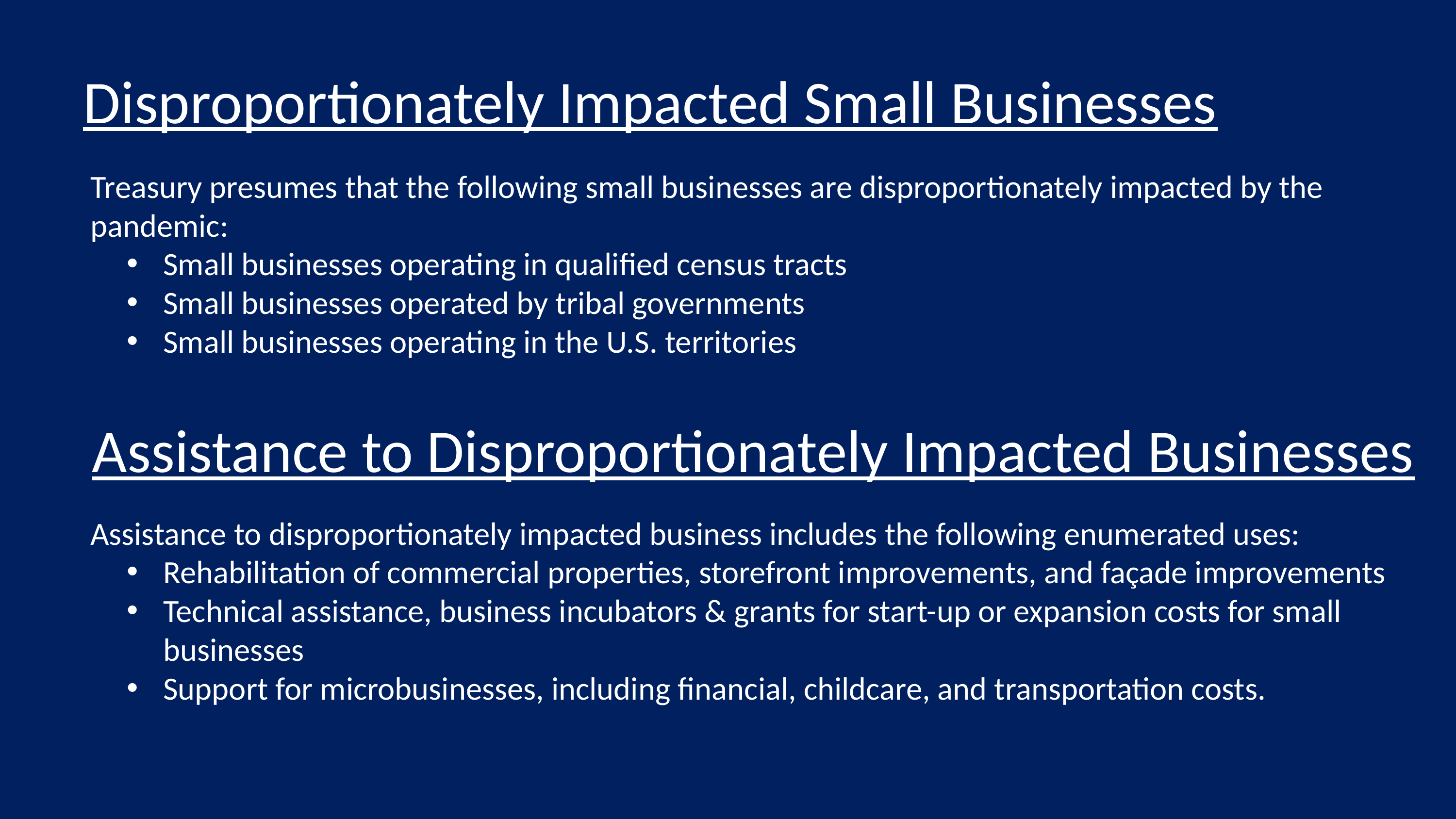

Disproportionately Impacted Small Businesses

Treasury presumes that the following small businesses are disproportionately impacted by the pandemic:
Small businesses operating in qualified census tracts
Small businesses operated by tribal governments
Small businesses operating in the U.S. territories
Assistance to Disproportionately Impacted Businesses

Assistance to disproportionately impacted business includes the following enumerated uses:
Rehabilitation of commercial properties, storefront improvements, and façade improvements
Technical assistance, business incubators & grants for start-up or expansion costs for small businesses
Support for microbusinesses, including financial, childcare, and transportation costs.